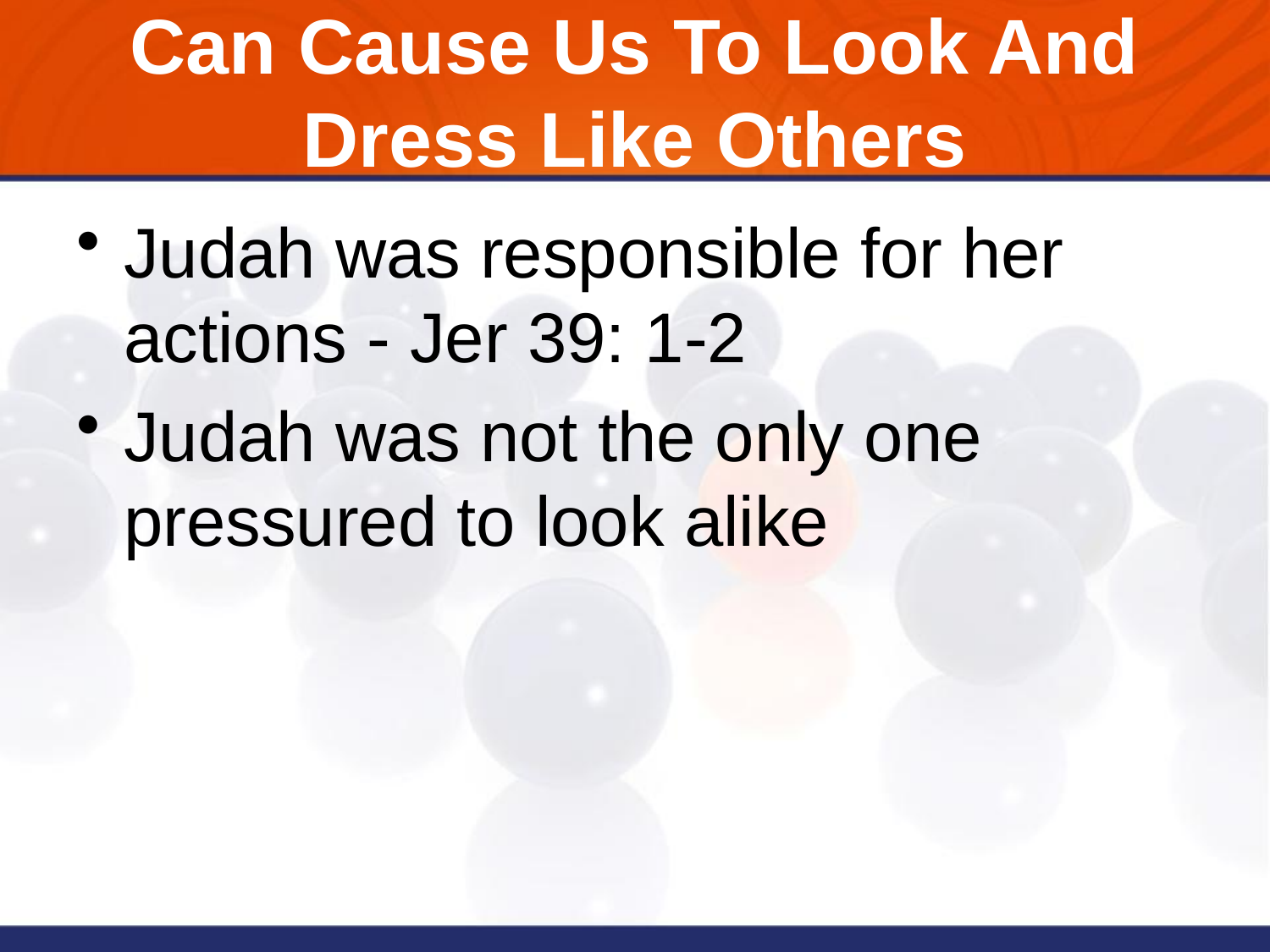

# Can Cause Us To Look And Dress Like Others
Judah was responsible for her actions - Jer 39: 1-2
Judah was not the only one pressured to look alike